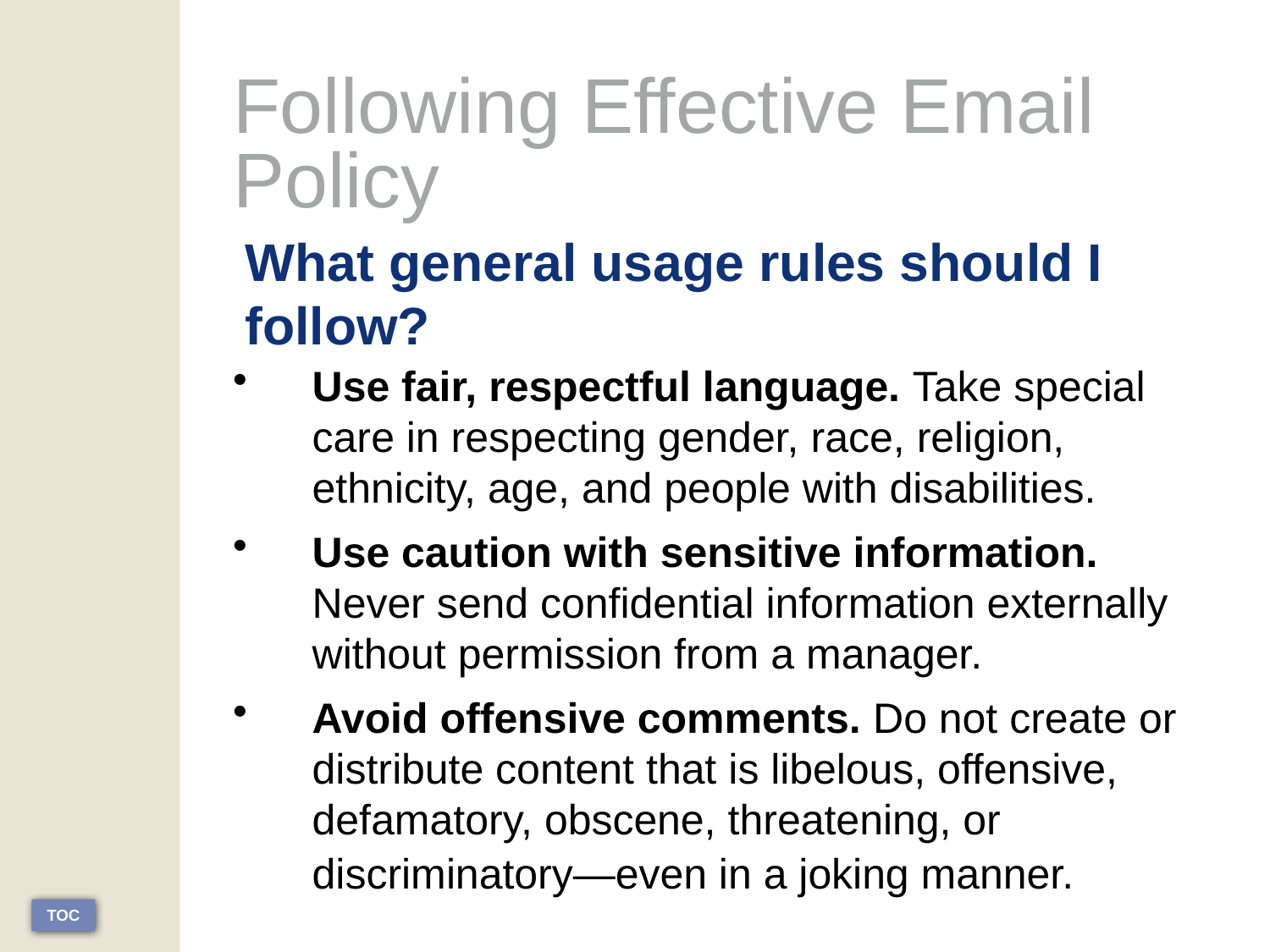

# Following Effective Email Policy
What general usage rules should I follow?
Use fair, respectful language. Take special care in respecting gender, race, religion, ethnicity, age, and people with disabilities.
Use caution with sensitive information. Never send confidential information externally without permission from a manager.
Avoid offensive comments. Do not create or distribute content that is libelous, offensive, defamatory, obscene, threatening, or discriminatory—even in a joking manner.